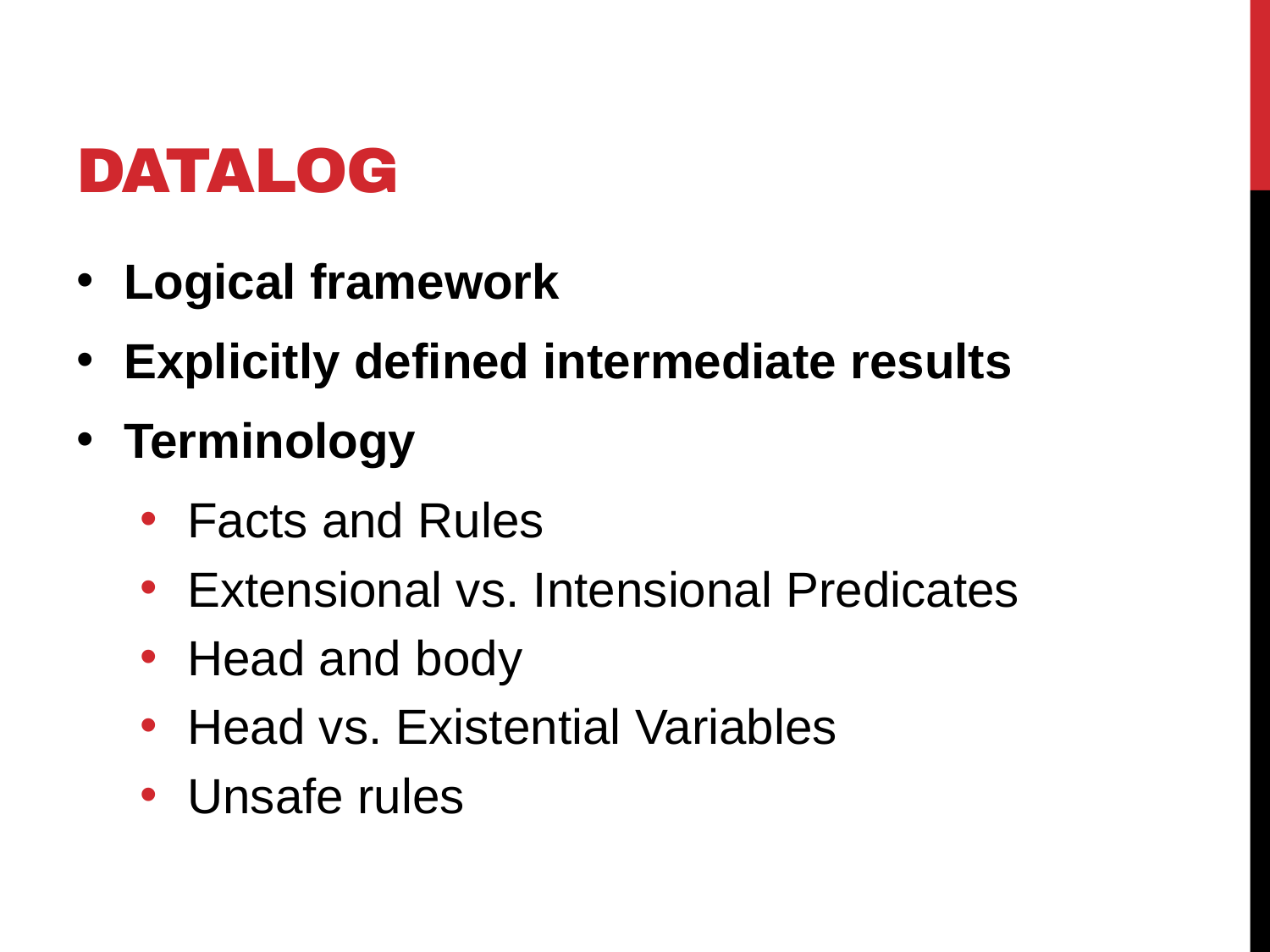

# Datalog
Logical framework
Explicitly defined intermediate results
Terminology
Facts and Rules
Extensional vs. Intensional Predicates
Head and body
Head vs. Existential Variables
Unsafe rules